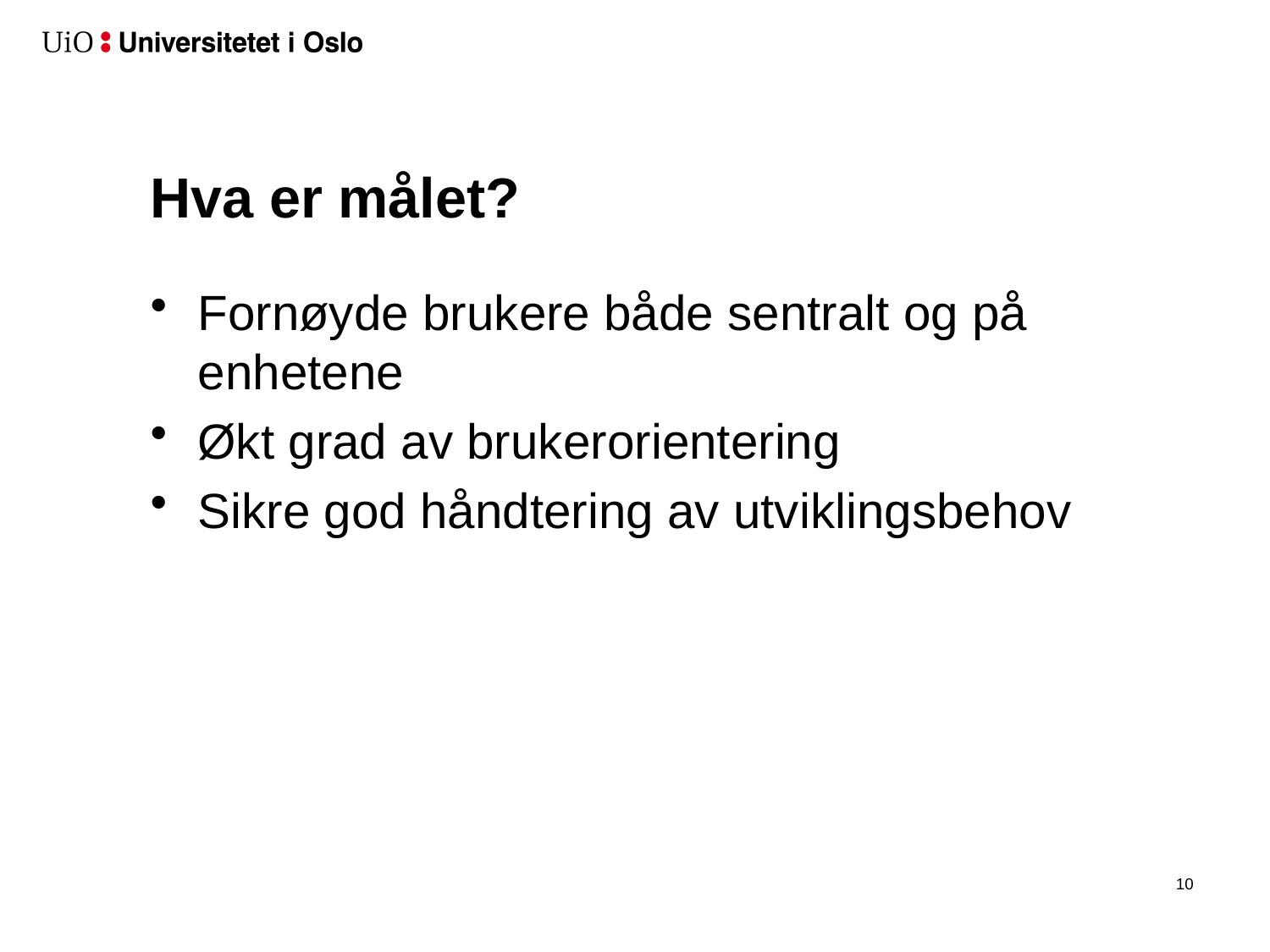

# Hva er målet?
Fornøyde brukere både sentralt og på enhetene
Økt grad av brukerorientering
Sikre god håndtering av utviklingsbehov
10